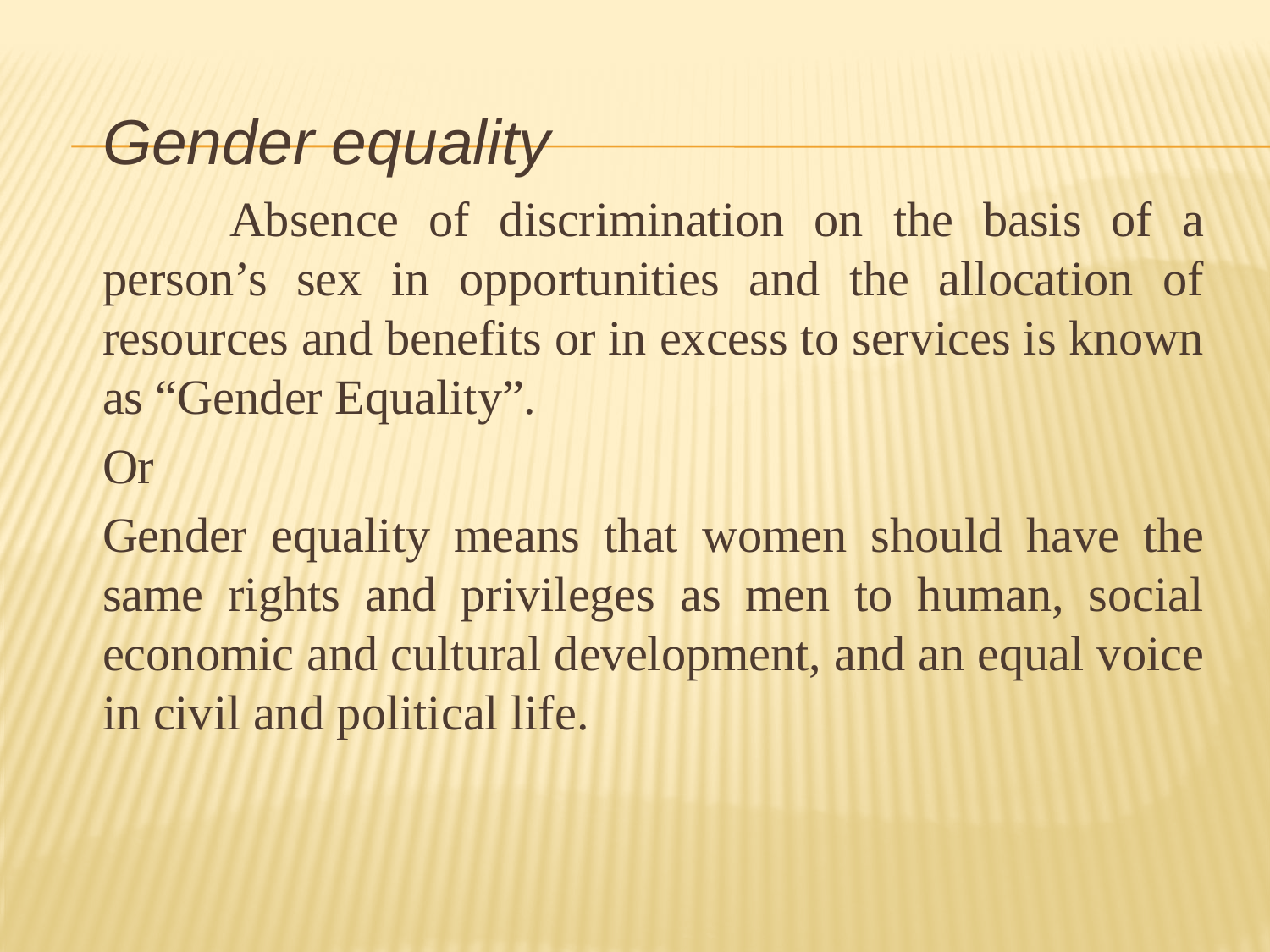

Gender equality
		Absence of discrimination on the basis of a person’s sex in opportunities and the allocation of resources and benefits or in excess to services is known as “Gender Equality”.
	Or
	Gender equality means that women should have the same rights and privileges as men to human, social economic and cultural development, and an equal voice in civil and political life.